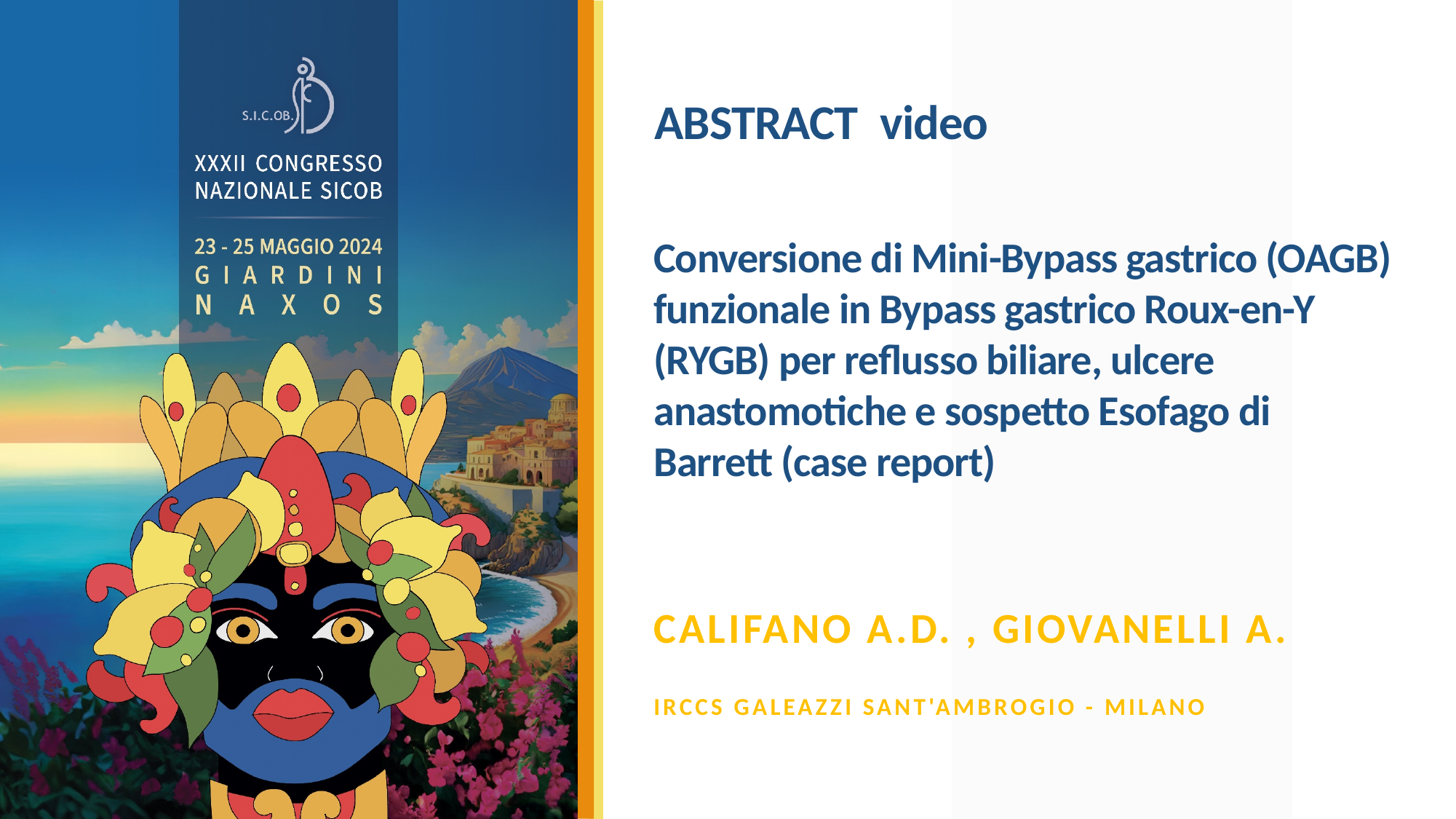

ABSTRACT  video
# Conversione di Mini-Bypass gastrico (OAGB) funzionale in Bypass gastrico Roux-en-Y (RYGB) per reflusso biliare, ulcere anastomotiche e sospetto Esofago di Barrett (case report)
Califano A.D. , Giovanelli A.
IRCCS Galeazzi Sant'Ambrogio - Milano